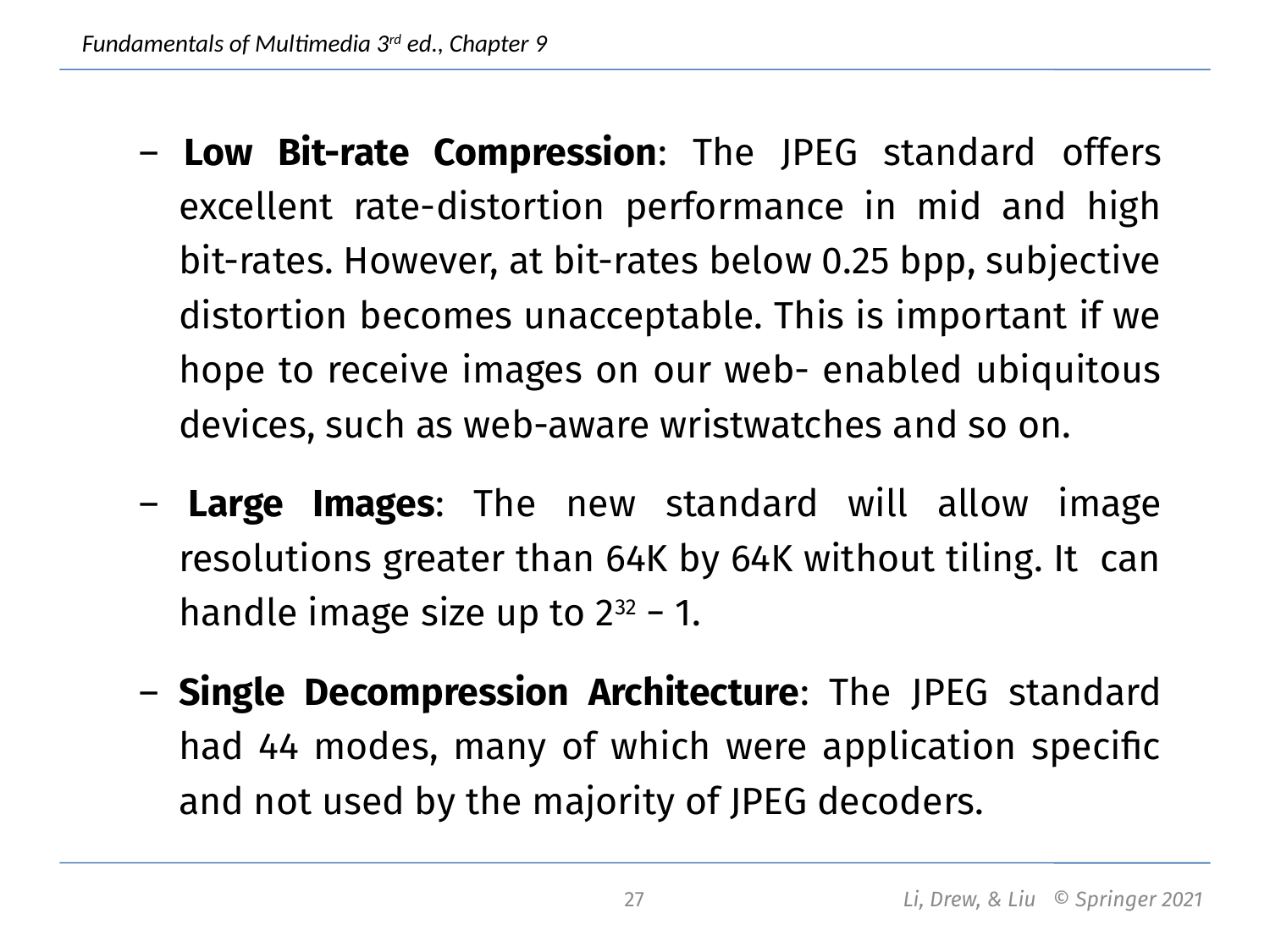

– Low Bit-rate Compression: The JPEG standard offers excellent rate-distortion performance in mid and high bit-rates. However, at bit-rates below 0.25 bpp, subjective distortion becomes unacceptable. This is important if we hope to receive images on our web- enabled ubiquitous devices, such as web-aware wristwatches and so on.
– Large Images: The new standard will allow image resolutions greater than 64K by 64K without tiling. It  can handle image size up to 232 − 1.
– Single Decompression Architecture: The JPEG standard had 44 modes, many of which were application specific and not used by the majority of JPEG decoders.
27
Li, Drew, & Liu   © Springer 2021